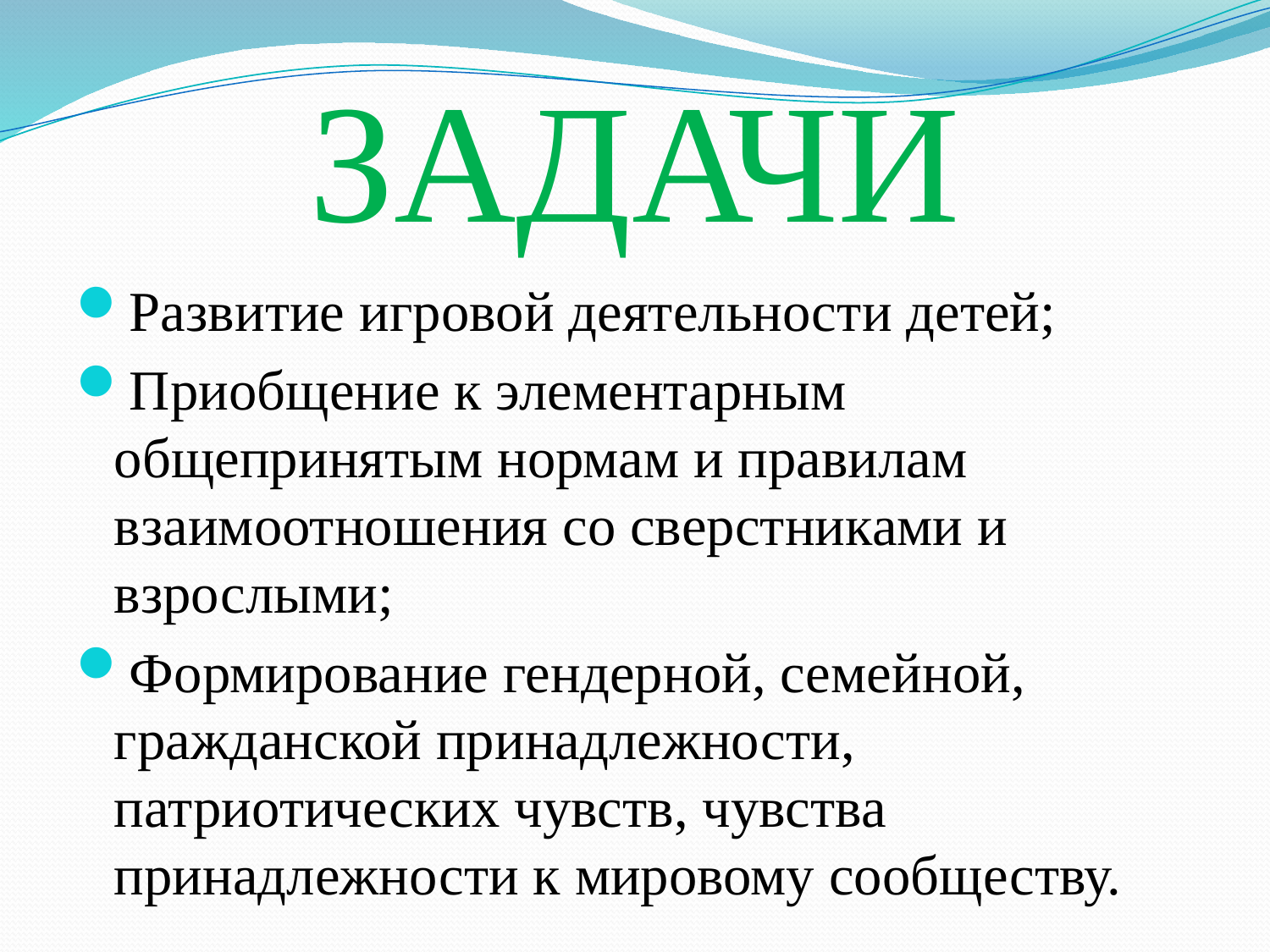

# ЗАДАЧИ
Развитие игровой деятельности детей;
Приобщение к элементарным общепринятым нормам и правилам взаимоотношения со сверстниками и взрослыми;
Формирование гендерной, семейной, гражданской принадлежности, патриотических чувств, чувства принадлежности к мировому сообществу.